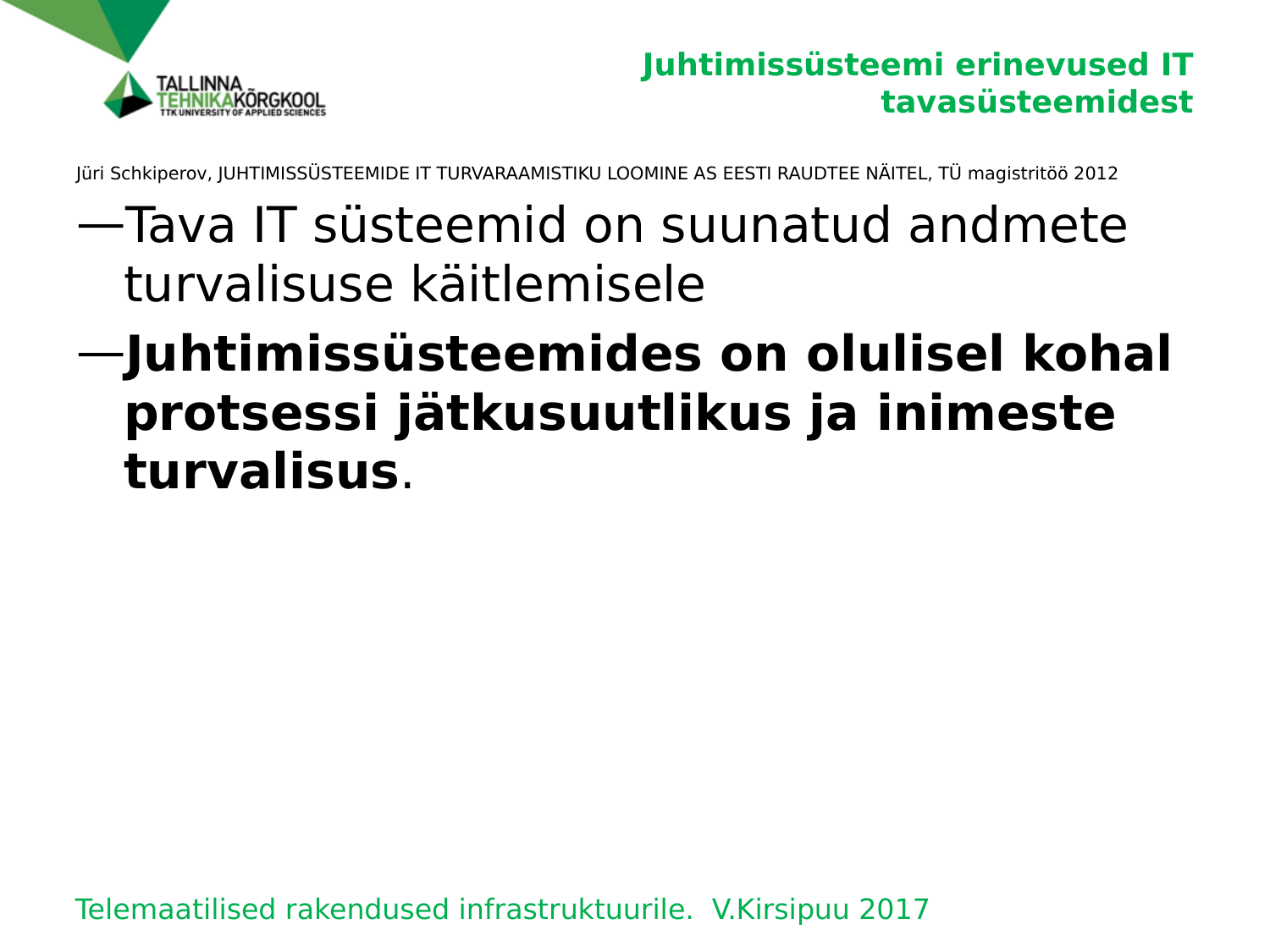

# Juhtimissüsteemi erinevused IT tavasüsteemidest
Jüri Schkiperov, JUHTIMISSÜSTEEMIDE IT TURVARAAMISTIKU LOOMINE AS EESTI RAUDTEE NÄITEL, TÜ magistritöö 2012
Tava IT süsteemid on suunatud andmete turvalisuse käitlemisele
Juhtimissüsteemides on olulisel kohal protsessi jätkusuutlikus ja inimeste turvalisus.
Telemaatilised rakendused infrastruktuurile.  V.Kirsipuu 2017